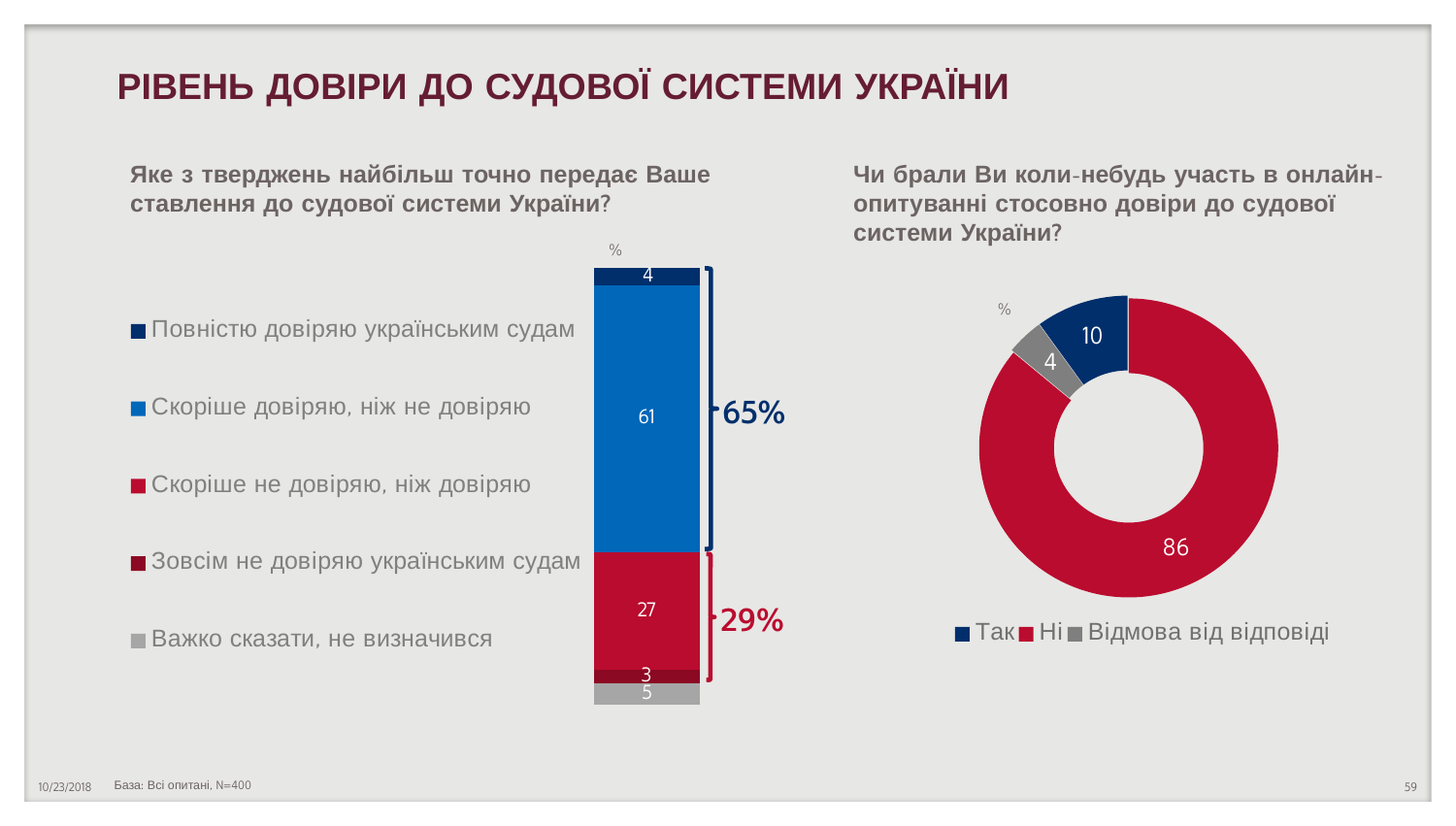

РІВЕНЬ ДОВІРИ ДО СУДОВОЇ СИСТЕМИ УКРАЇНИ
Яке з тверджень найбільш точно передає Ваше ставлення до судової системи України?
Чи брали Ви коли-небудь участь в онлайн-опитуванні стосовно довіри до судової системи України?
%

### Chart

| Category | Важко сказати, не визначився | Зовсім не довіряю українським судам | Скоріше не довіряю, ніж довіряю | Скоріше довіряю, ніж не довіряю | Повністю довіряю українським судам |
|---|---|---|---|---|---|
|  | 5.0 | 3.0 | 27.0 | 61.0 | 4.0 |

### Chart

| Category | Столбец1 |
|---|---|
| Так | 10.0 |
| Ні | 86.0 |
| Відмова від відповіді | 4.0 |
%
65%

29%
База: Всі опитані, N=400
10/23/2018
59